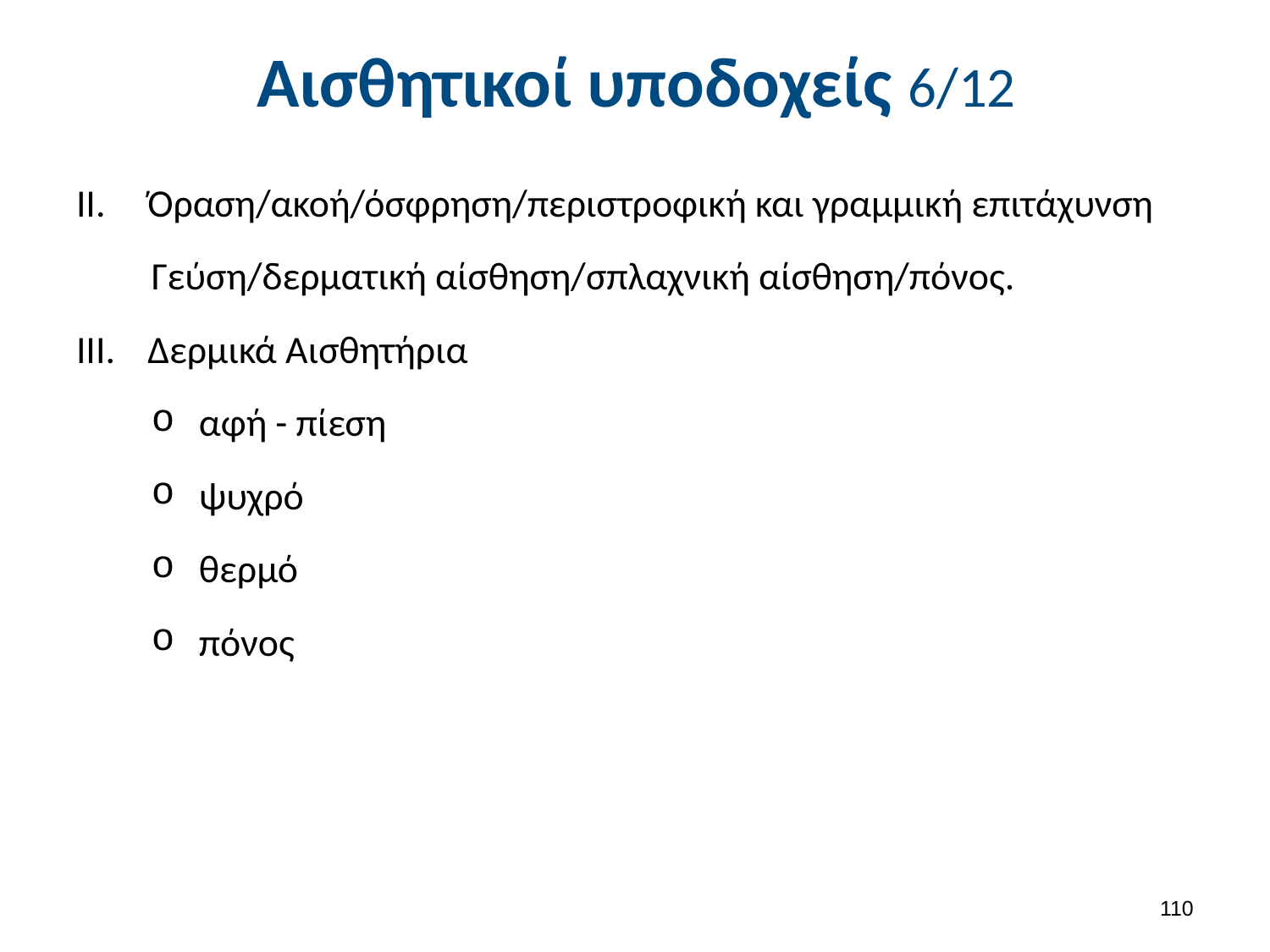

# Αισθητικοί υποδοχείς 6/12
Όραση/ακοή/όσφρηση/περιστροφική και γραμμική επιτάχυνση
Γεύση/δερματική αίσθηση/σπλαχνική αίσθηση/πόνος.
Δερμικά Αισθητήρια
αφή - πίεση
ψυχρό
θερμό
πόνος
110